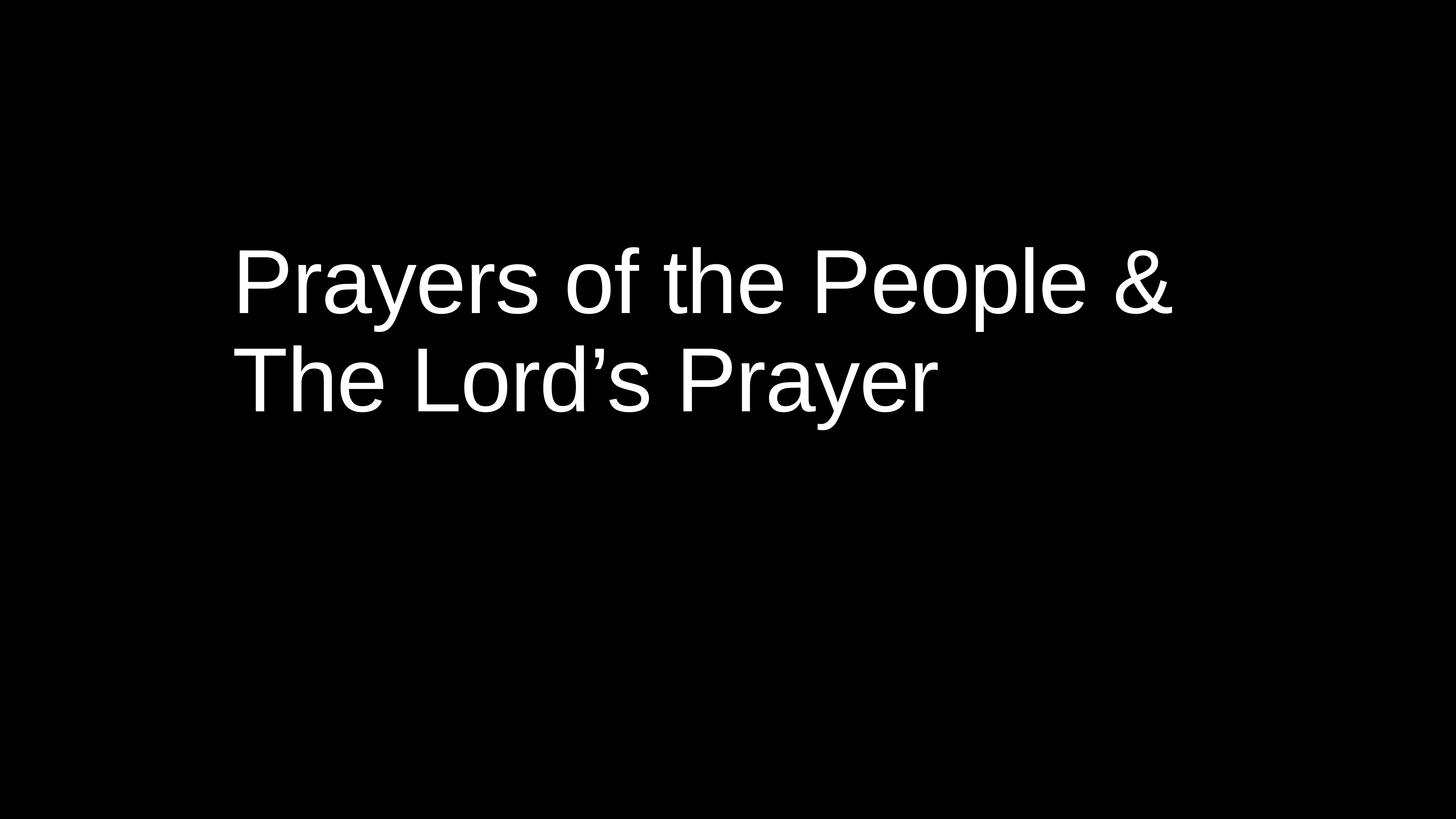

# Prayers of the People &
The Lord’s Prayer